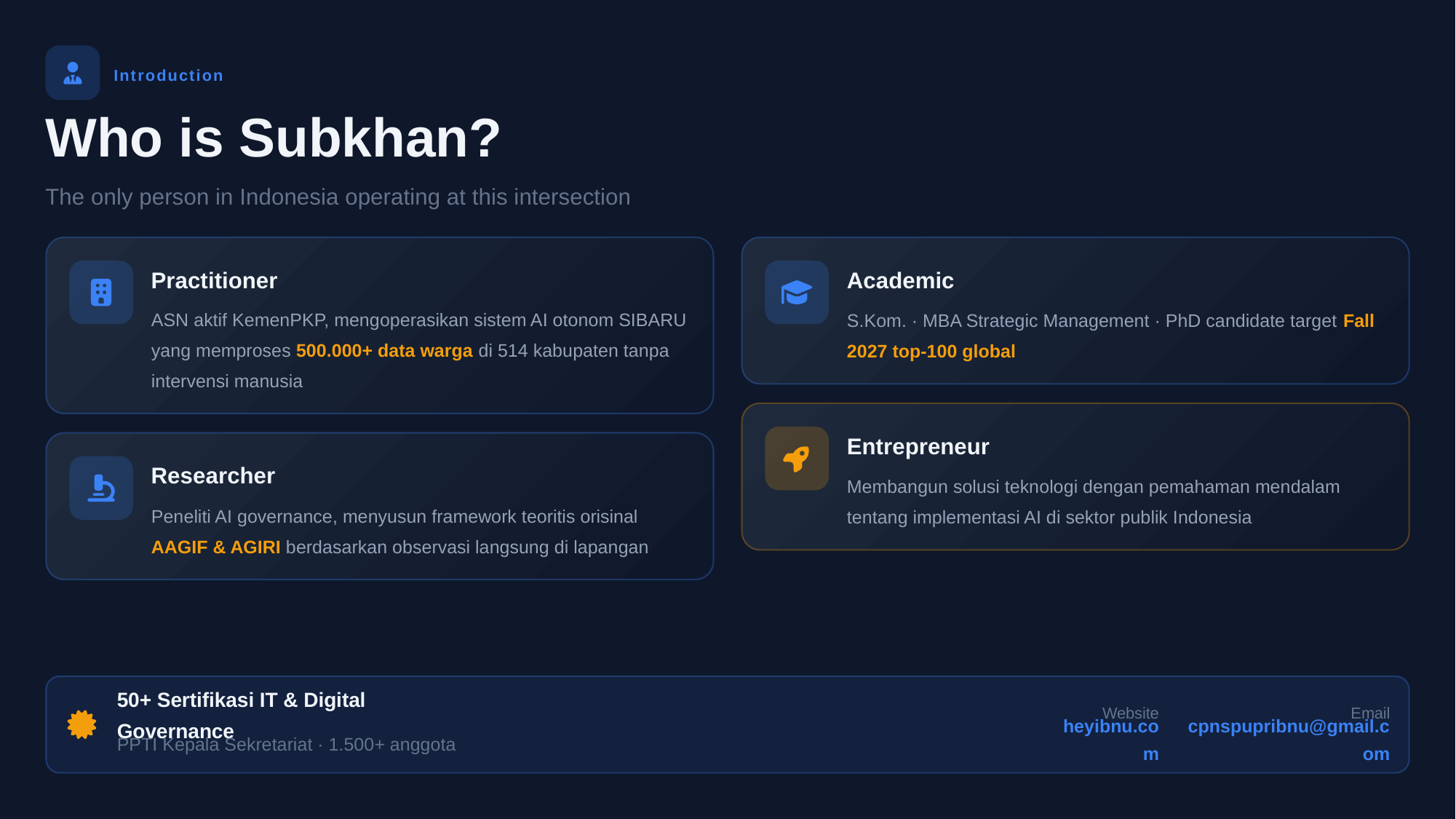

Introduction
Who is Subkhan?
The only person in Indonesia operating at this intersection

Practitioner

Academic

ASN aktif KemenPKP, mengoperasikan sistem AI otonom SIBARU yang memproses 500.000+ data warga di 514 kabupaten tanpa intervensi manusia
S.Kom. · MBA Strategic Management · PhD candidate target Fall 2027 top-100 global

Entrepreneur

Researcher
Membangun solusi teknologi dengan pemahaman mendalam tentang implementasi AI di sektor publik Indonesia

Peneliti AI governance, menyusun framework teoritis orisinal AAGIF & AGIRI berdasarkan observasi langsung di lapangan

50+ Sertifikasi IT & Digital Governance
Website
Email

heyibnu.com
cpnspupribnu@gmail.com
PPTI Kepala Sekretariat · 1.500+ anggota